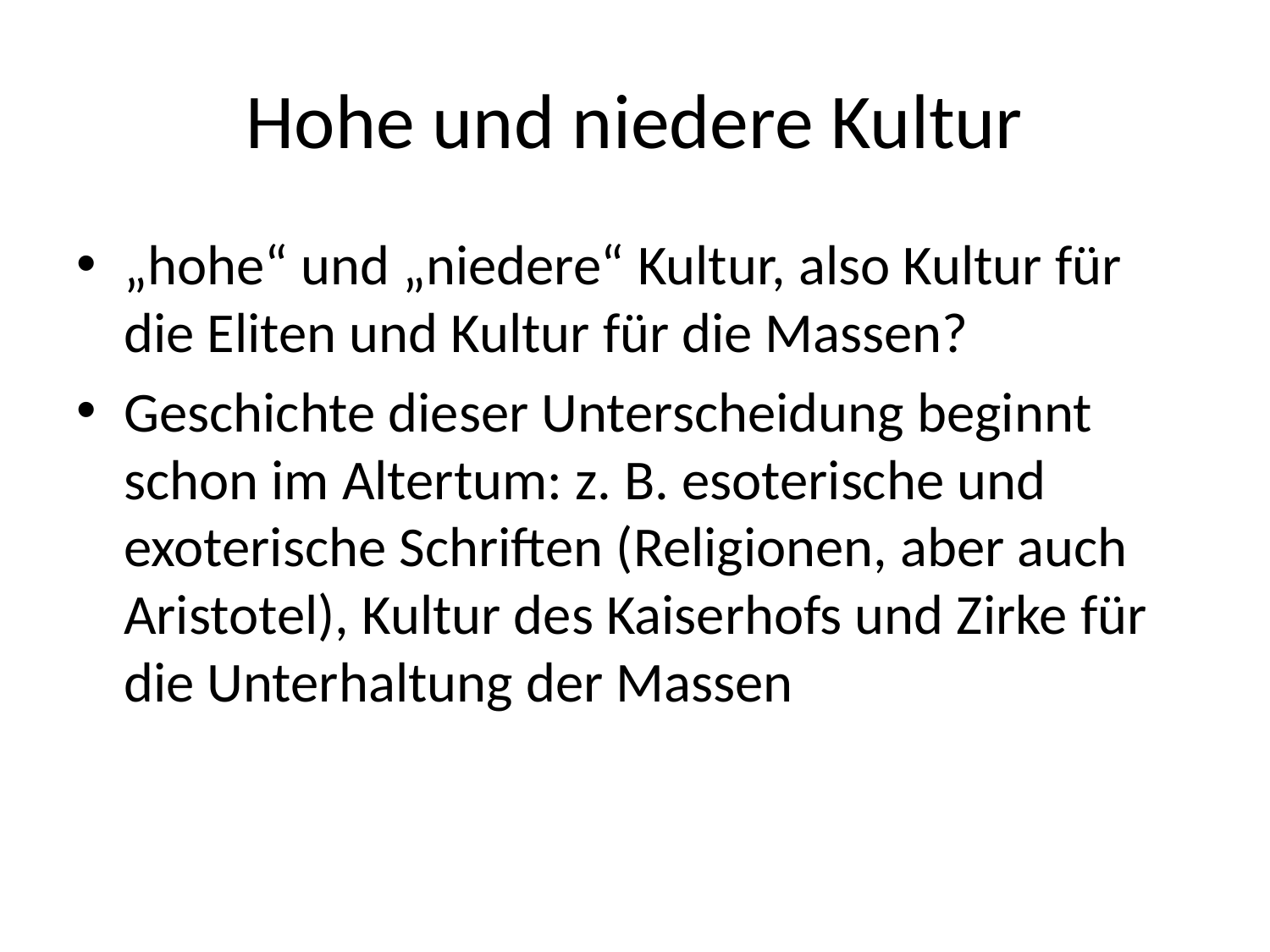

# Hohe und niedere Kultur
„hohe“ und „niedere“ Kultur, also Kultur für die Eliten und Kultur für die Massen?
Geschichte dieser Unterscheidung beginnt schon im Altertum: z. B. esoterische und exoterische Schriften (Religionen, aber auch Aristotel), Kultur des Kaiserhofs und Zirke für die Unterhaltung der Massen